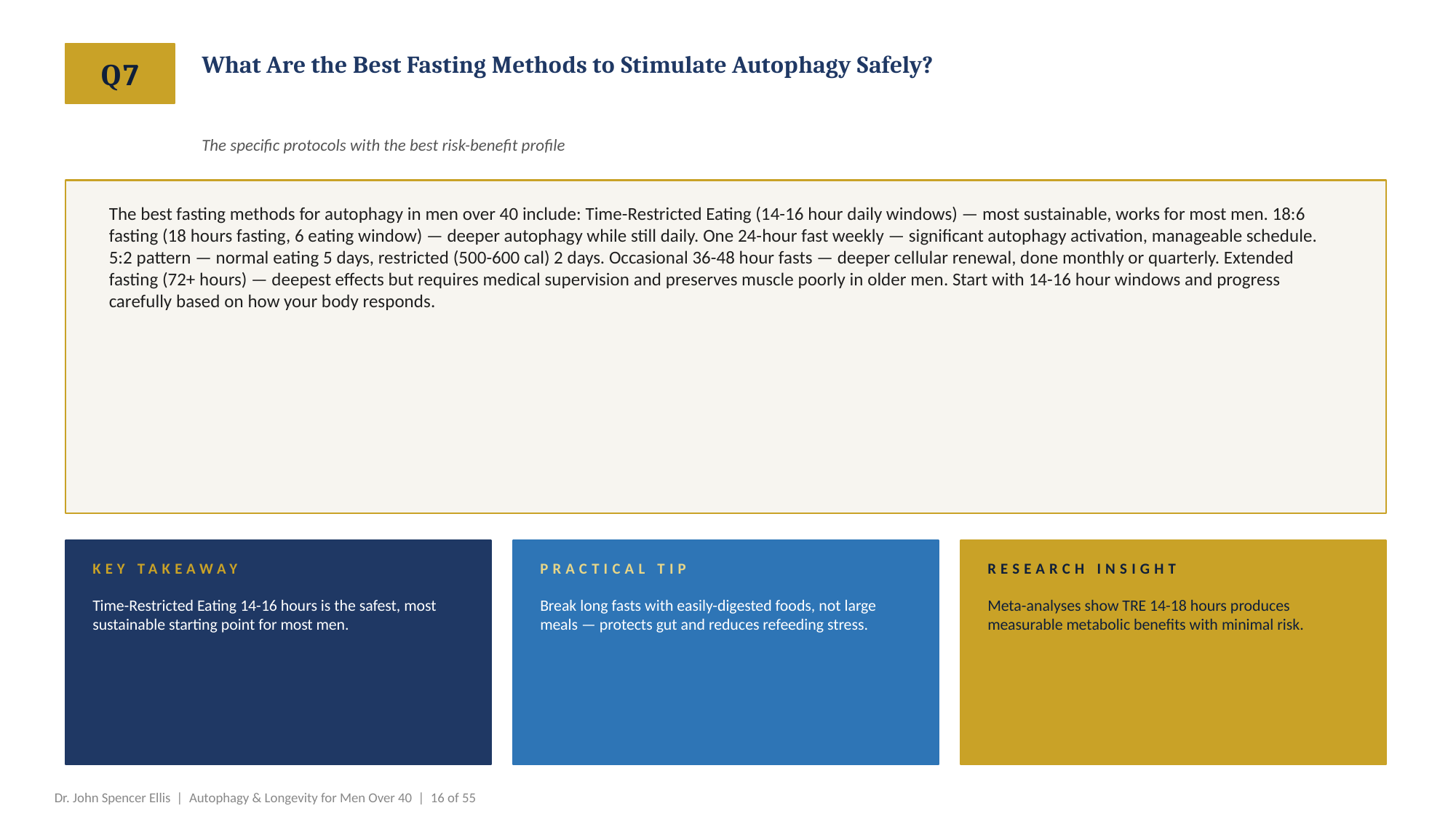

Q7
What Are the Best Fasting Methods to Stimulate Autophagy Safely?
The specific protocols with the best risk-benefit profile

The best fasting methods for autophagy in men over 40 include: Time-Restricted Eating (14-16 hour daily windows) — most sustainable, works for most men. 18:6 fasting (18 hours fasting, 6 eating window) — deeper autophagy while still daily. One 24-hour fast weekly — significant autophagy activation, manageable schedule. 5:2 pattern — normal eating 5 days, restricted (500-600 cal) 2 days. Occasional 36-48 hour fasts — deeper cellular renewal, done monthly or quarterly. Extended fasting (72+ hours) — deepest effects but requires medical supervision and preserves muscle poorly in older men. Start with 14-16 hour windows and progress carefully based on how your body responds.

KEY TAKEAWAY
PRACTICAL TIP
RESEARCH INSIGHT
Time-Restricted Eating 14-16 hours is the safest, most sustainable starting point for most men.
Break long fasts with easily-digested foods, not large meals — protects gut and reduces refeeding stress.
Meta-analyses show TRE 14-18 hours produces measurable metabolic benefits with minimal risk.
Dr. John Spencer Ellis  |  Autophagy & Longevity for Men Over 40  |  16 of 55